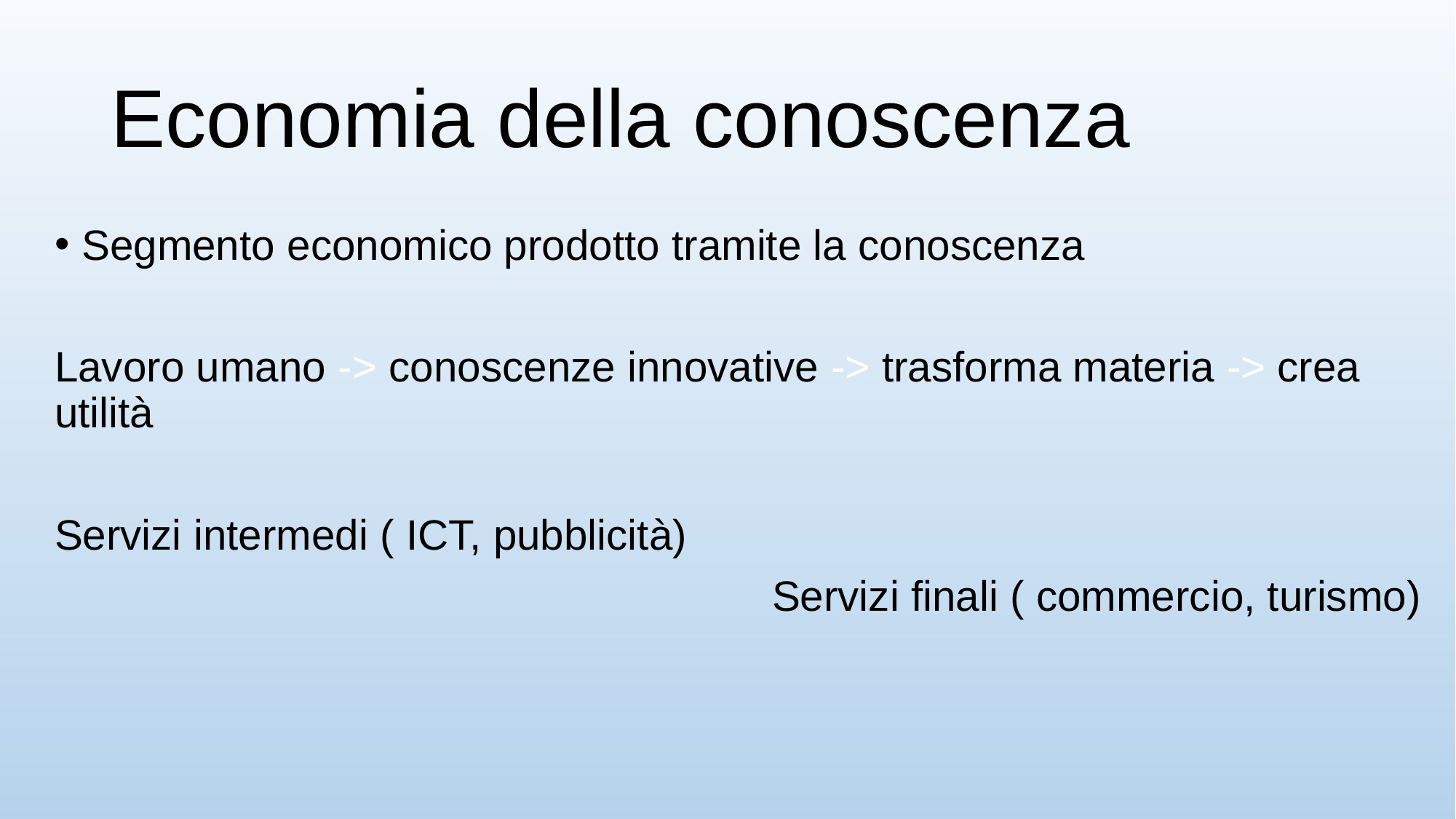

# Economia della conoscenza
Segmento economico prodotto tramite la conoscenza

Lavoro umano -> conoscenze innovative -> trasforma materia -> crea utilità

Servizi intermedi ( ICT, pubblicità)
Servizi finali ( commercio, turismo)